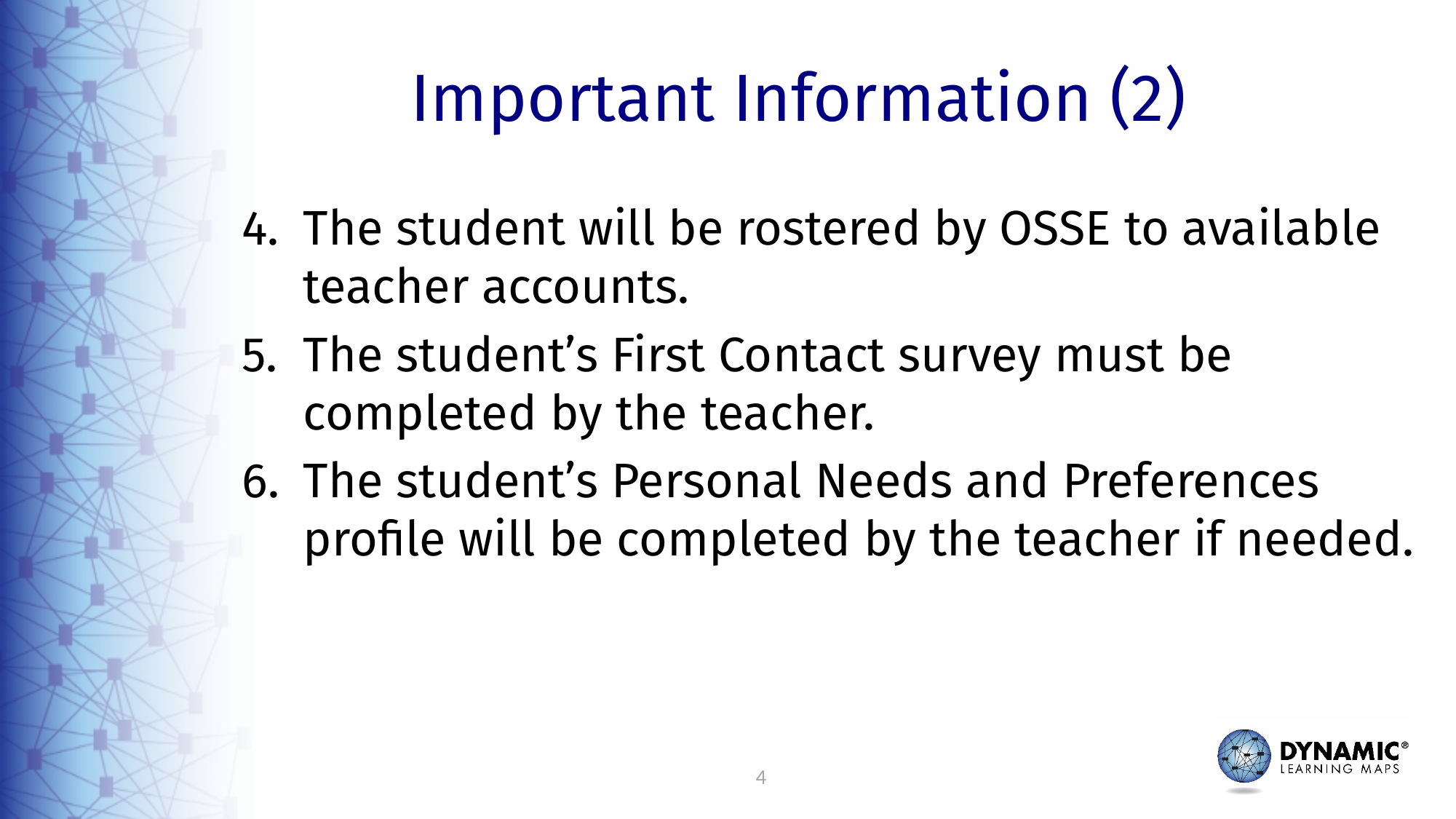

# Important Information (2)
The student will be rostered by OSSE to available teacher accounts.
The student’s First Contact survey must be completed by the teacher.
The student’s Personal Needs and Preferences profile will be completed by the teacher if needed.